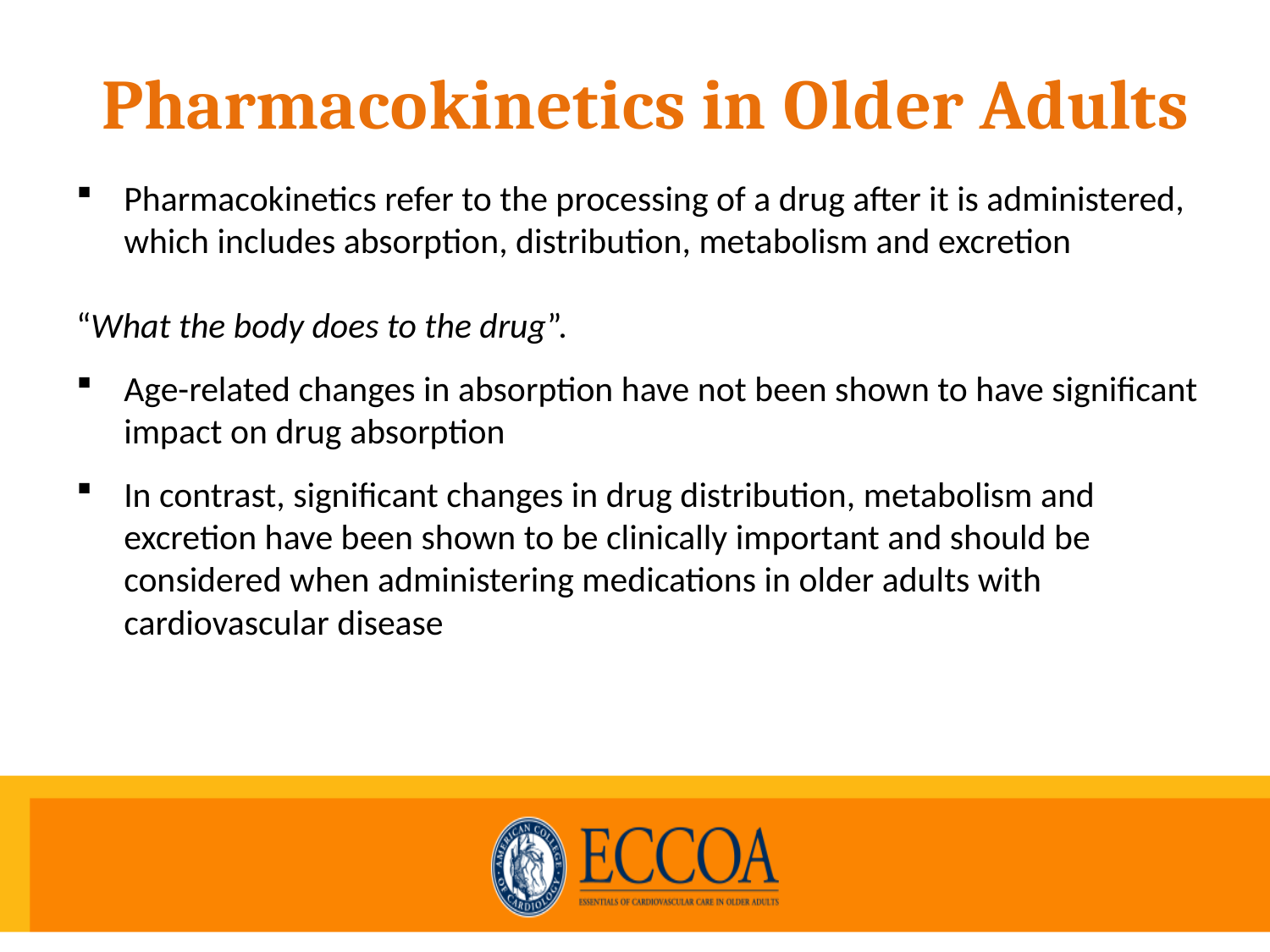

# Pharmacokinetics in Older Adults
Pharmacokinetics refer to the processing of a drug after it is administered, which includes absorption, distribution, metabolism and excretion

“What the body does to the drug”.
Age-related changes in absorption have not been shown to have significant impact on drug absorption
In contrast, significant changes in drug distribution, metabolism and excretion have been shown to be clinically important and should be considered when administering medications in older adults with cardiovascular disease